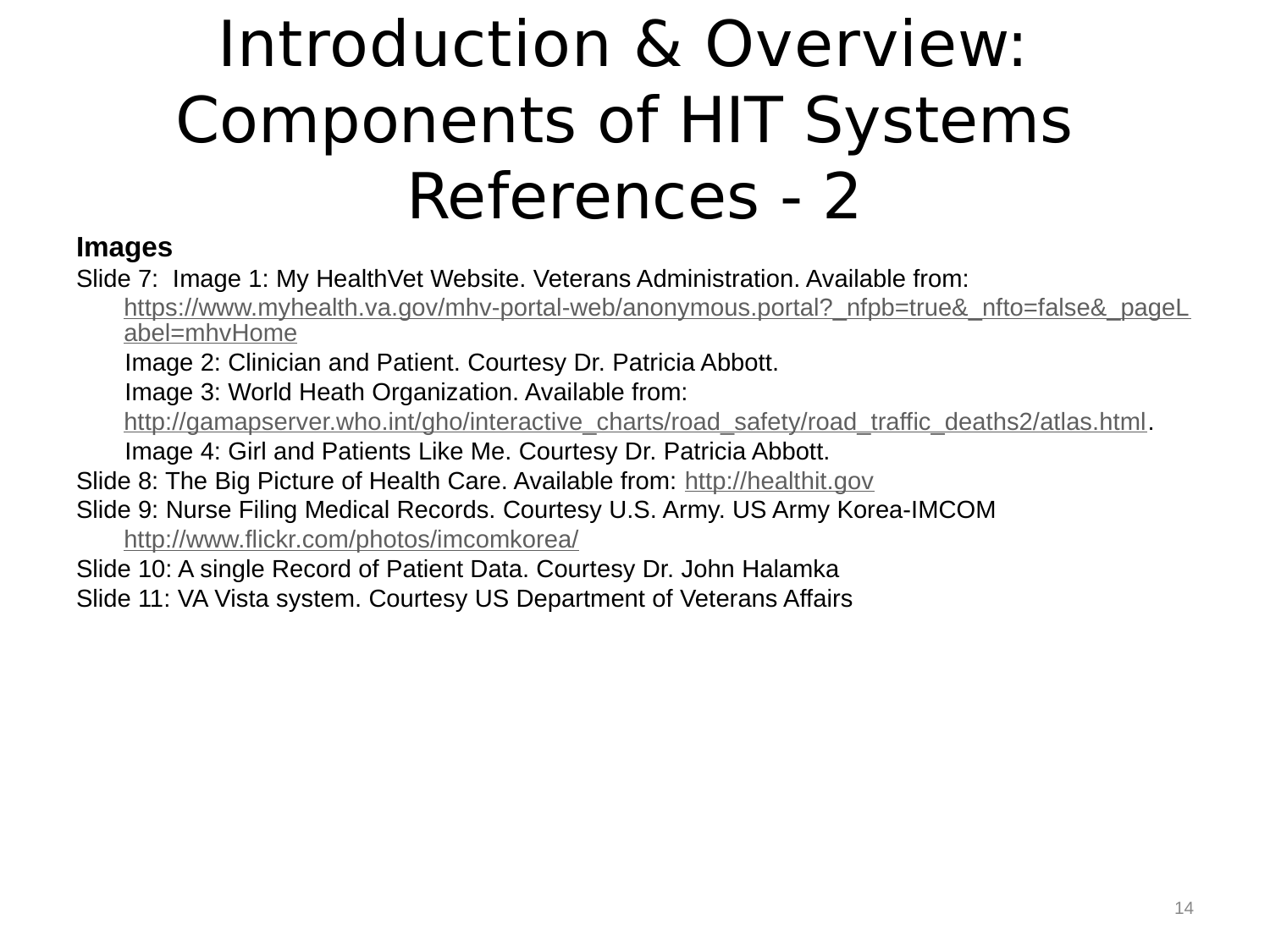

# Introduction & Overview: Components of HIT Systems References - 2
Images
Slide 7:  Image 1: My HealthVet Website. Veterans Administration. Available from: https://www.myhealth.va.gov/mhv-portal-web/anonymous.portal?_nfpb=true&_nfto=false&_pageLabel=mhvHome
Image 2: Clinician and Patient. Courtesy Dr. Patricia Abbott.
Image 3: World Heath Organization. Available from:   http://gamapserver.who.int/gho/interactive_charts/road_safety/road_traffic_deaths2/atlas.html.
Image 4: Girl and Patients Like Me. Courtesy Dr. Patricia Abbott.
Slide 8: The Big Picture of Health Care. Available from: http://healthit.gov
Slide 9: Nurse Filing Medical Records. Courtesy U.S. Army. US Army Korea-IMCOM http://www.flickr.com/photos/imcomkorea/
Slide 10: A single Record of Patient Data. Courtesy Dr. John Halamka
Slide 11: VA Vista system. Courtesy US Department of Veterans Affairs

14